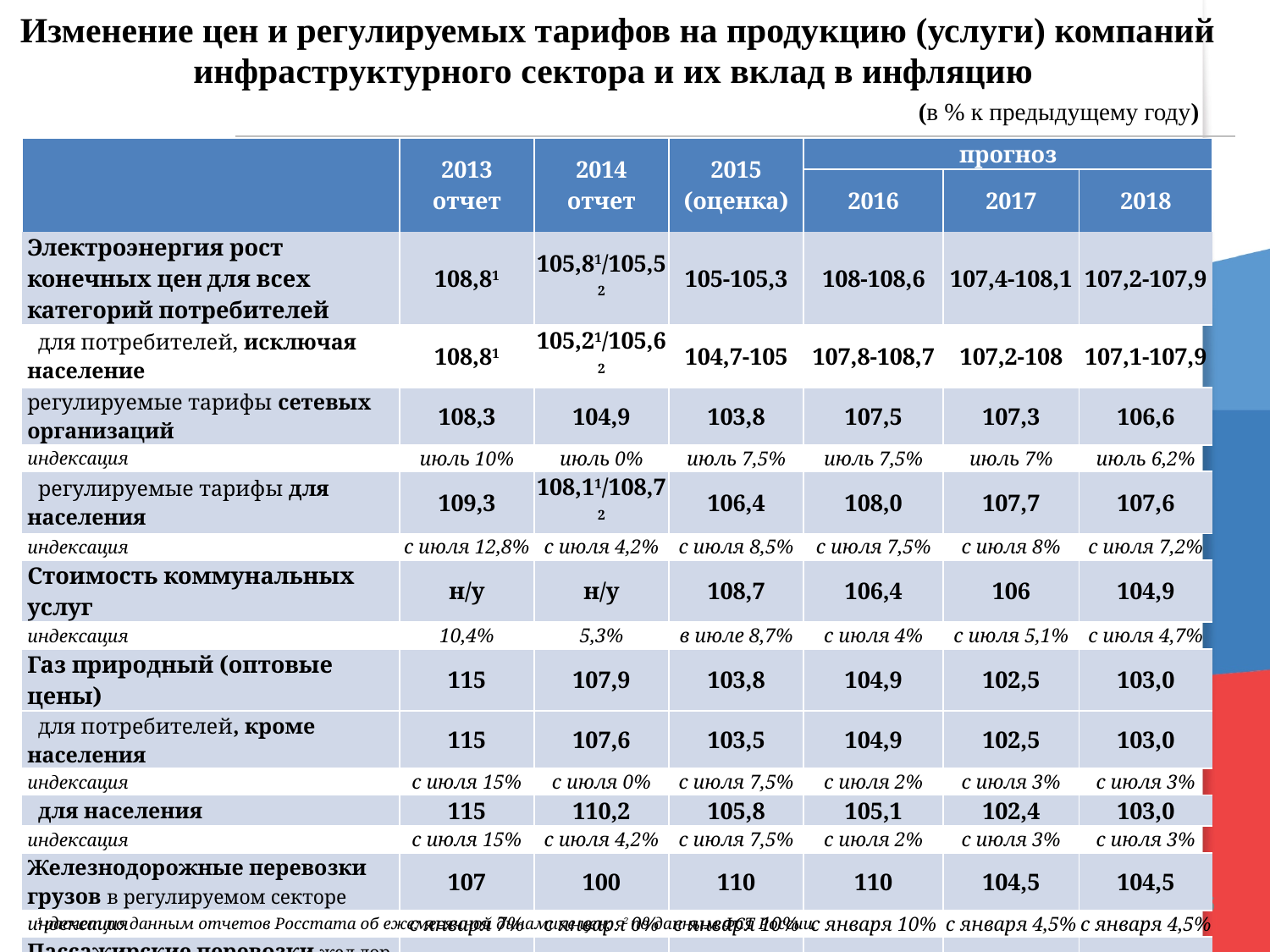

Изменение цен и регулируемых тарифов на продукцию (услуги) компаний инфраструктурного сектора и их вклад в инфляцию
(в % к предыдущему году)
|  | 2013 отчет | 2014 отчет | 2015 (оценка) | прогноз |  |  |
| --- | --- | --- | --- | --- | --- | --- |
|  |  |  |  | 2016 | 2017 | 2018 |
| Электроэнергия рост конечных цен для всех категорий потребителей | 108,81 | 105,81/105,52 | 105-105,3 | 108-108,6 | 107,4-108,1 | 107,2-107,9 |
| для потребителей, исключая население | 108,81 | 105,21/105,62 | 104,7-105 | 107,8-108,7 | 107,2-108 | 107,1-107,9 |
| регулируемые тарифы сетевых организаций | 108,3 | 104,9 | 103,8 | 107,5 | 107,3 | 106,6 |
| индексация | июль 10% | июль 0% | июль 7,5% | июль 7,5% | июль 7% | июль 6,2% |
| регулируемые тарифы для населения | 109,3 | 108,11/108,72 | 106,4 | 108,0 | 107,7 | 107,6 |
| индексация | с июля 12,8% | с июля 4,2% | с июля 8,5% | с июля 7,5% | с июля 8% | с июля 7,2% |
| Стоимость коммунальных услуг | н/у | н/у | 108,7 | 106,4 | 106 | 104,9 |
| индексация | 10,4% | 5,3% | в июле 8,7% | с июля 4% | с июля 5,1% | с июля 4,7% |
| Газ природный (оптовые цены) | 115 | 107,9 | 103,8 | 104,9 | 102,5 | 103,0 |
| для потребителей, кроме населения | 115 | 107,6 | 103,5 | 104,9 | 102,5 | 103,0 |
| индексация | с июля 15% | с июля 0% | с июля 7,5% | с июля 2% | с июля 3% | с июля 3% |
| для населения | 115 | 110,2 | 105,8 | 105,1 | 102,4 | 103,0 |
| индексация | с июля 15% | с июля 4,2% | с июля 7,5% | с июля 2% | с июля 3% | с июля 3% |
| Железнодорожные перевозки грузов в регулируемом секторе | 107 | 100 | 110 | 110 | 104,5 | 104,5 |
| индексация | с января 7% | с января 0% | с января 10% | с января 10% | с января 4,5% | с января 4,5% |
| Пассажирские перевозки жел.дор. транспортом, в регулируемом секторе | 120 | 104,2 | 110 | 104 | 104,5 | 104,5 |
| индексация | с января 20% | с января 4,2% | с января 10% | с января 4% | с января 4,5% | с января 4,5% |
| Вклад в ИПЦ цен и тарифов-всего / коммунальных услуг, п.п. | 1/0,7 | 0,4/0,3 | 0,7/0,5 | 0,5/0,25 | 0,5/0,3 | 0,45/0,3 |
| Инфляция (ИПЦ), дек. / дек., % | 6,5 | 11,4 | 12,2 | 6,4 | 6,0 | 5,1 |
1 расчет по данным отчетов Росстата об ежемесячной динамике цен;   2 по данным ФСТ России.